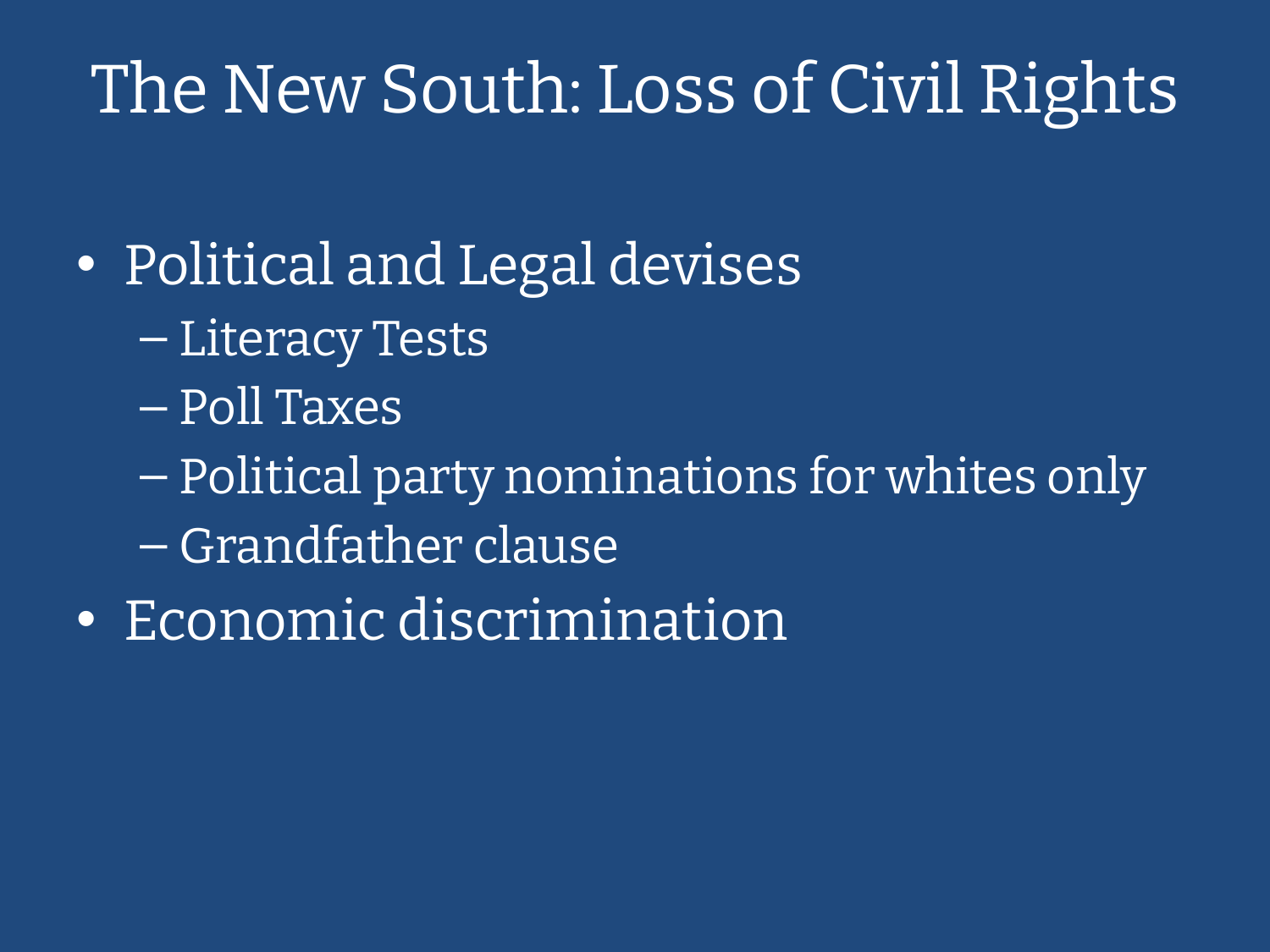

# The New South: Loss of Civil Rights
Political and Legal devises
Literacy Tests
Poll Taxes
Political party nominations for whites only
Grandfather clause
Economic discrimination